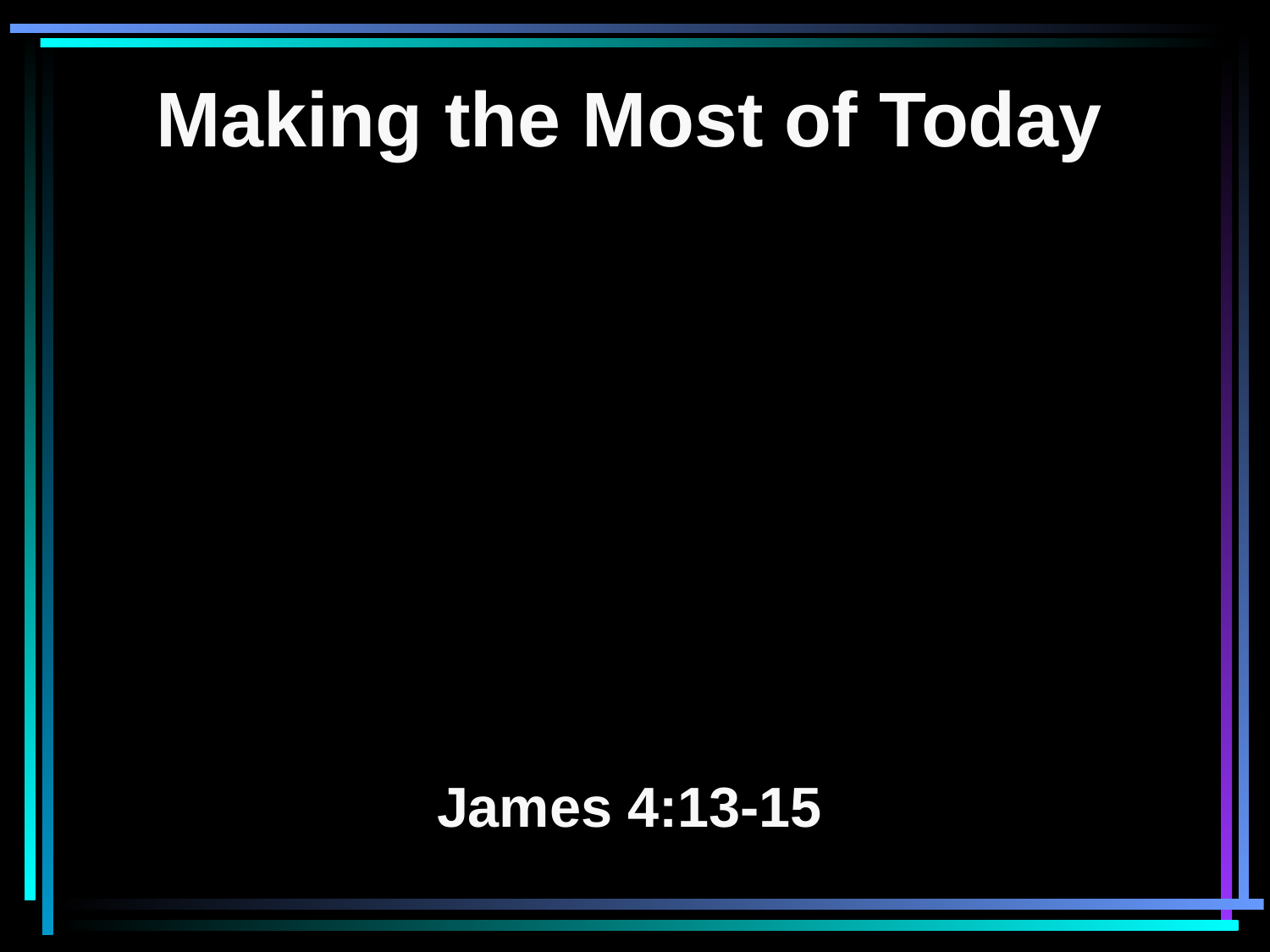

Making the Most of Today

James 4:13-15